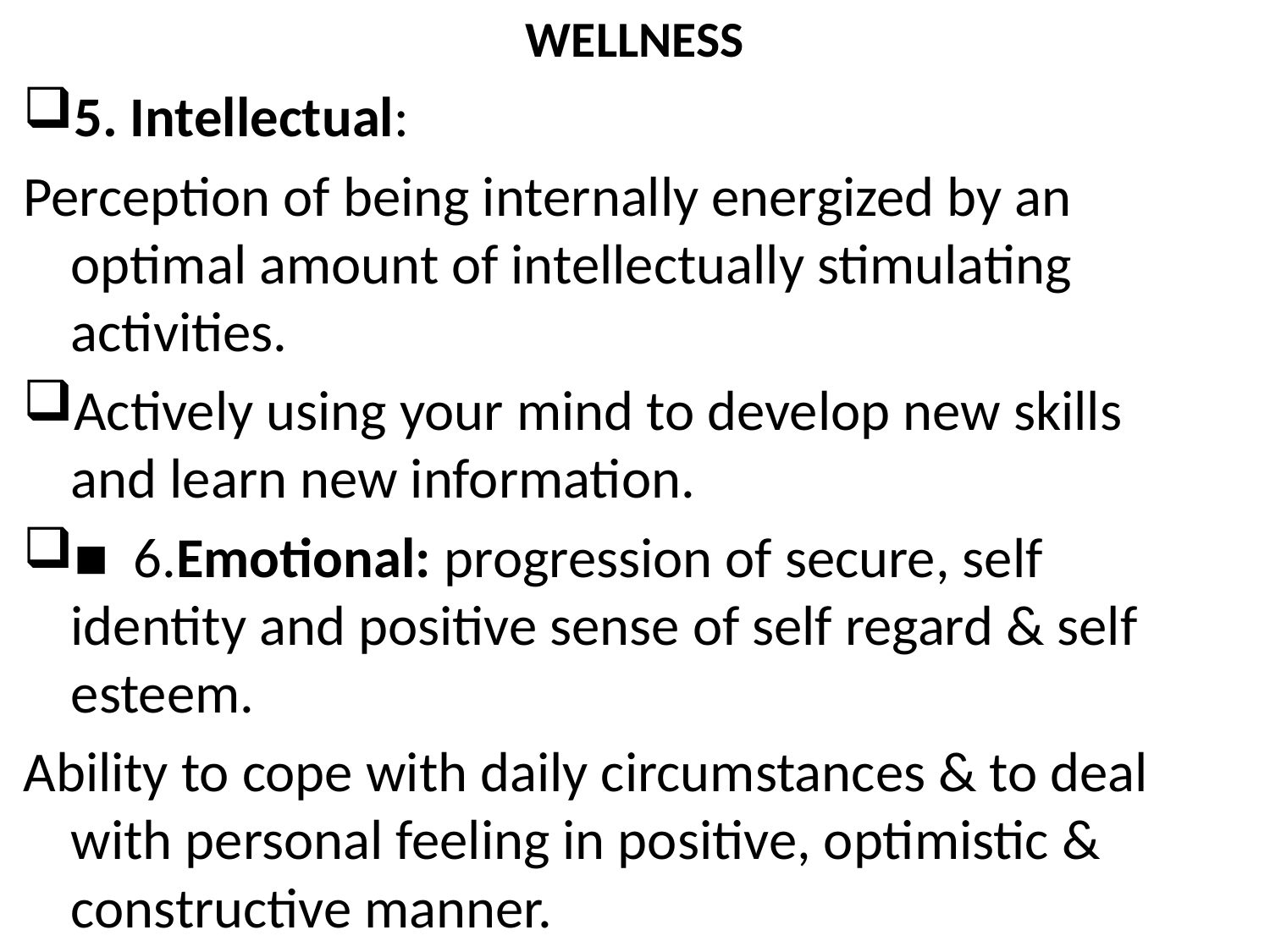

# WELLNESS
5. Intellectual:
Perception of being internally energized by an optimal amount of intellectually stimulating activities.
Actively using your mind to develop new skills and learn new information.
■  6.Emotional: progression of secure, self identity and positive sense of self regard & self esteem.
Ability to cope with daily circumstances & to deal with personal feeling in positive, optimistic & constructive manner.